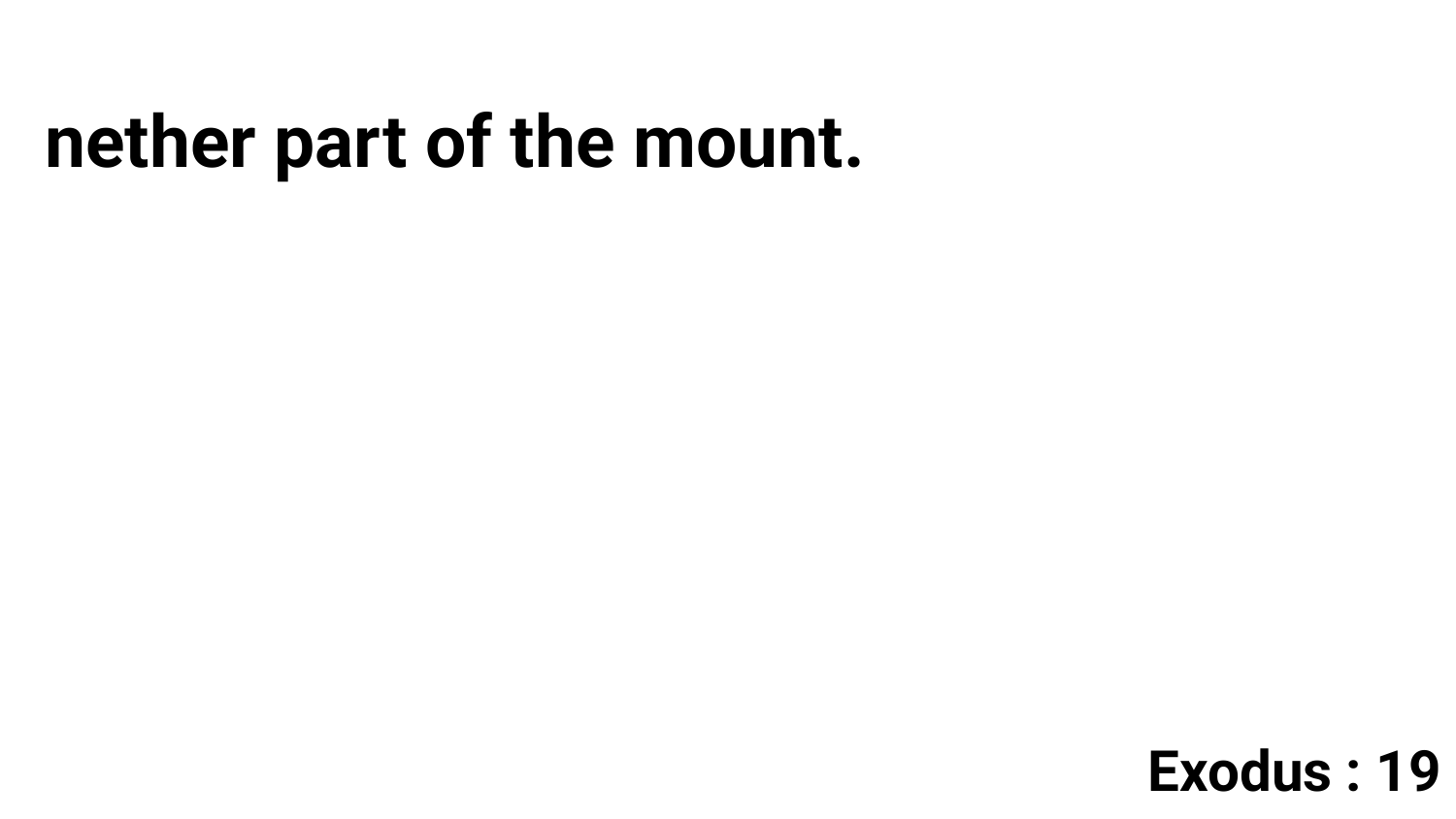

nether part of the mount.
Exodus : 19